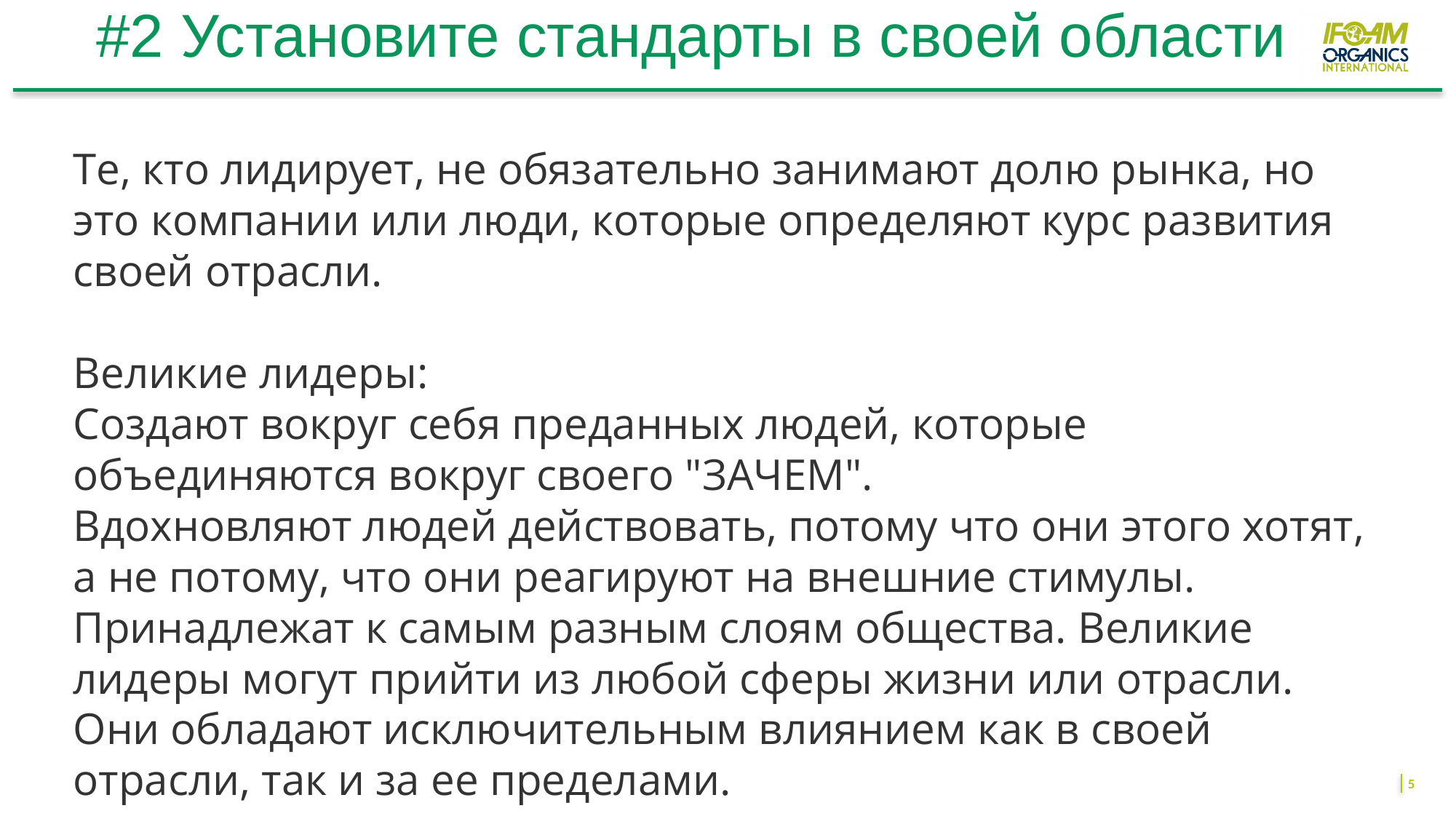

# #2 Установите стандарты в своей области
Те, кто лидирует, не обязательно занимают долю рынка, но это компании или люди, которые определяют курс развития своей отрасли.

Великие лидеры:
Создают вокруг себя преданных людей, которые объединяются вокруг своего "ЗАЧЕМ".
Вдохновляют людей действовать, потому что они этого хотят, а не потому, что они реагируют на внешние стимулы.
Принадлежат к самым разным слоям общества. Великие лидеры могут прийти из любой сферы жизни или отрасли.
Они обладают исключительным влиянием как в своей отрасли, так и за ее пределами.